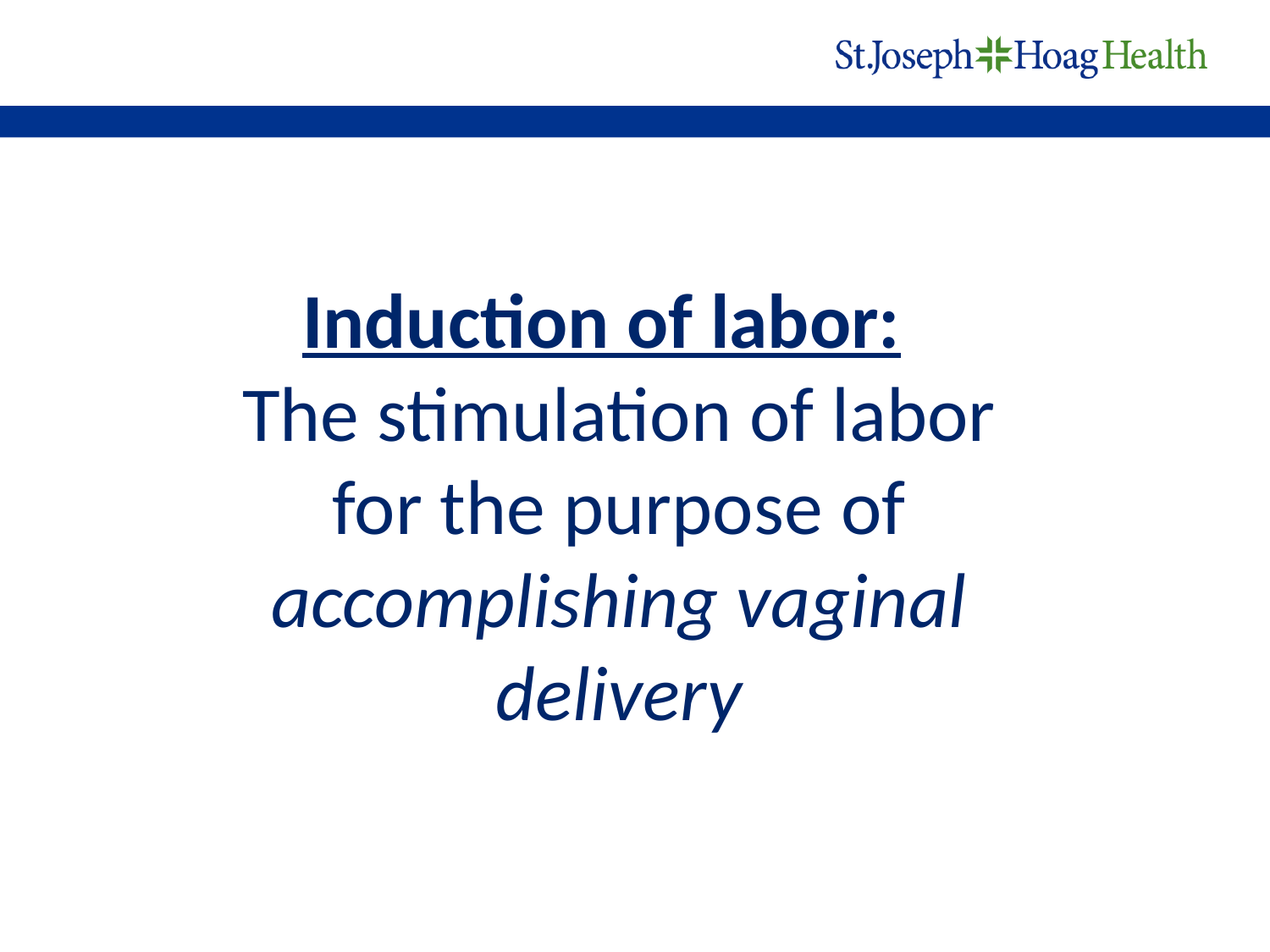

Induction of labor:
The stimulation of labor
for the purpose of accomplishing vaginal delivery